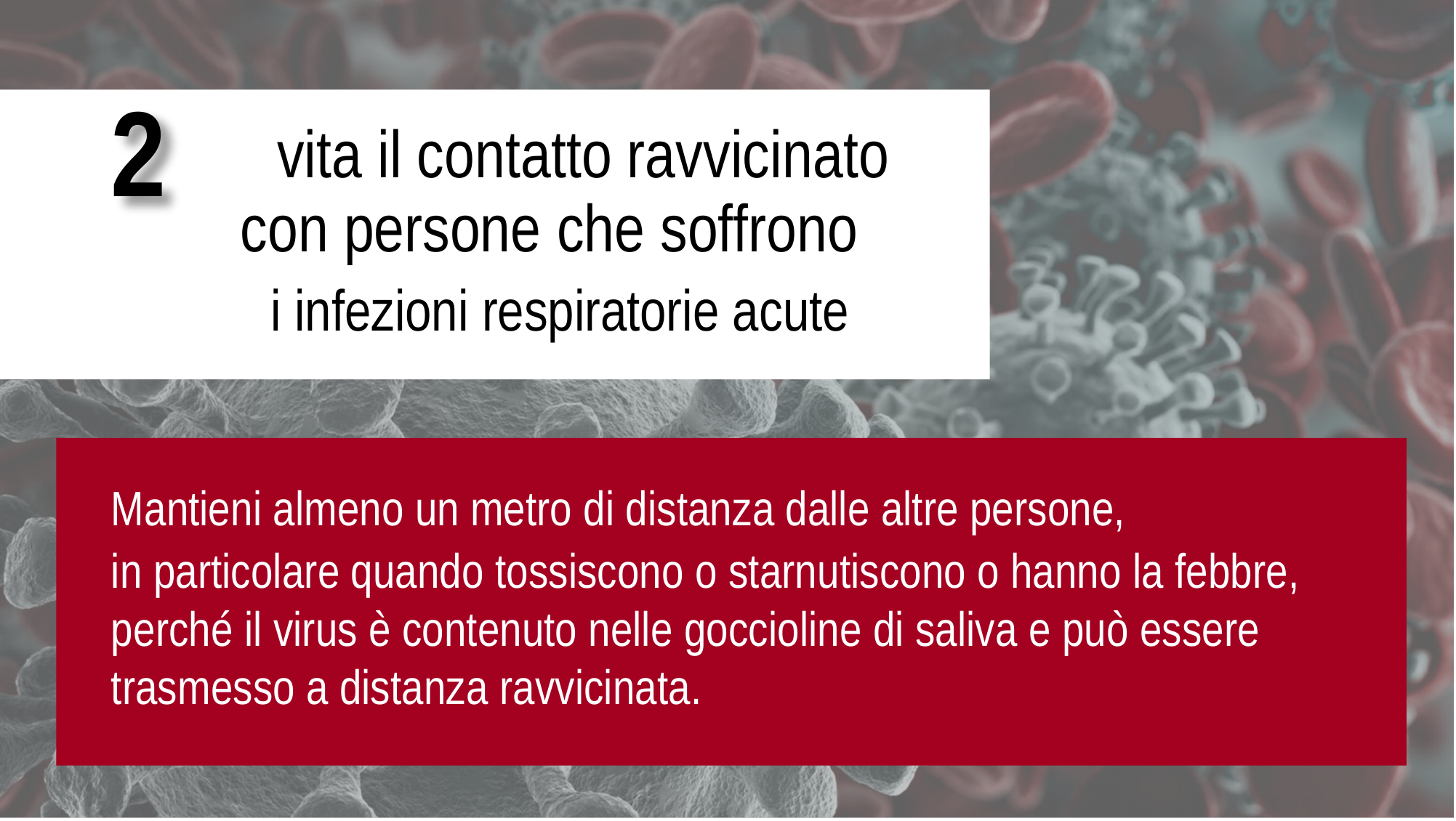

E
d

2
vita il contatto ravvicinato
con persone che soffrono
i infezioni respiratorie acute

Mantieni almeno un metro di distanza dalle altre persone,
in particolare quando tossiscono o starnutiscono o hanno la febbre, perché il virus è contenuto nelle goccioline di saliva e può essere trasmesso a distanza ravvicinata.